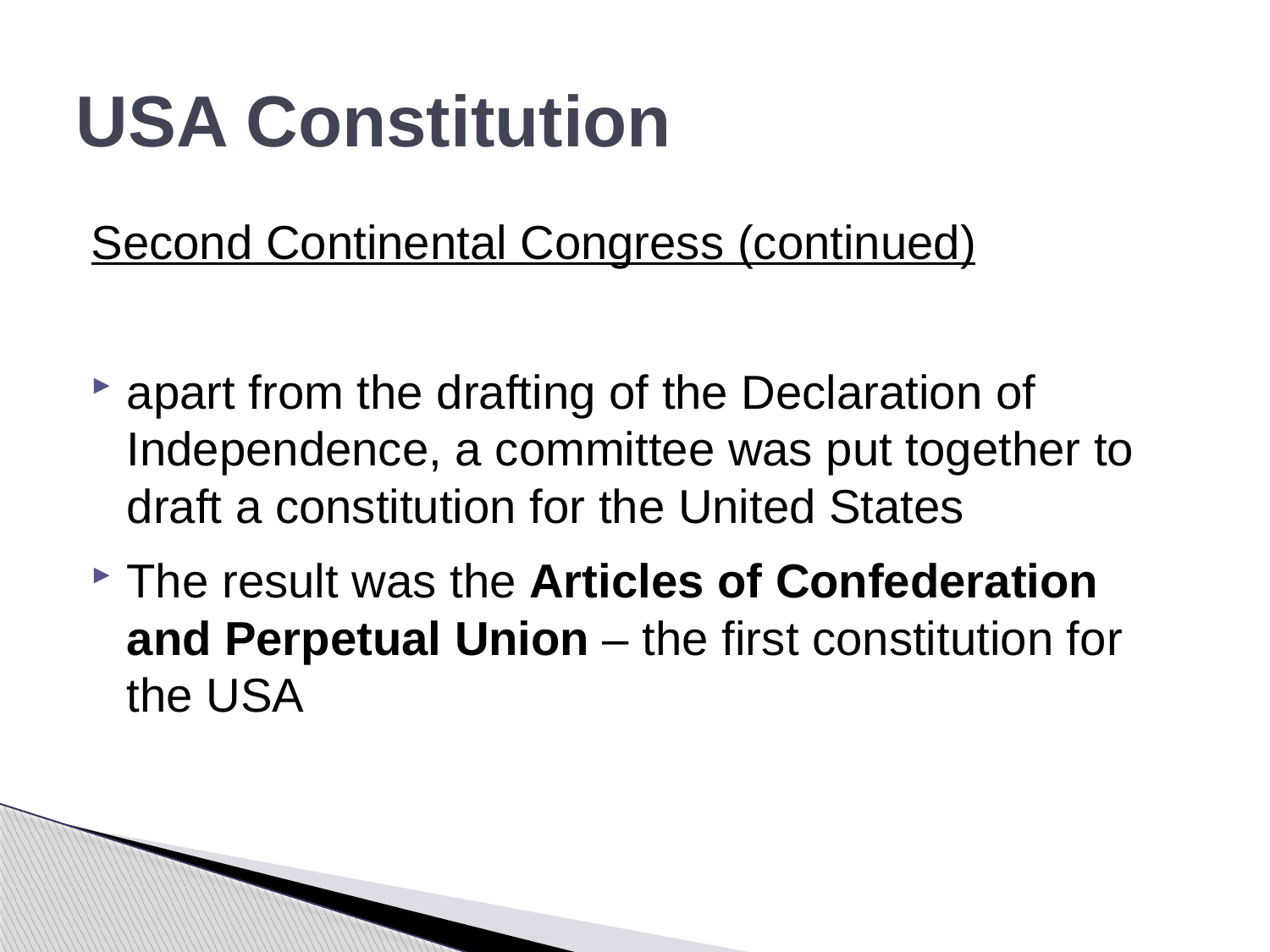

# USA Constitution
Second Continental Congress (continued)

apart from the drafting of the Declaration of Independence, a committee was put together to draft a constitution for the United States
The result was the Articles of Confederation and Perpetual Union – the first constitution for the USA